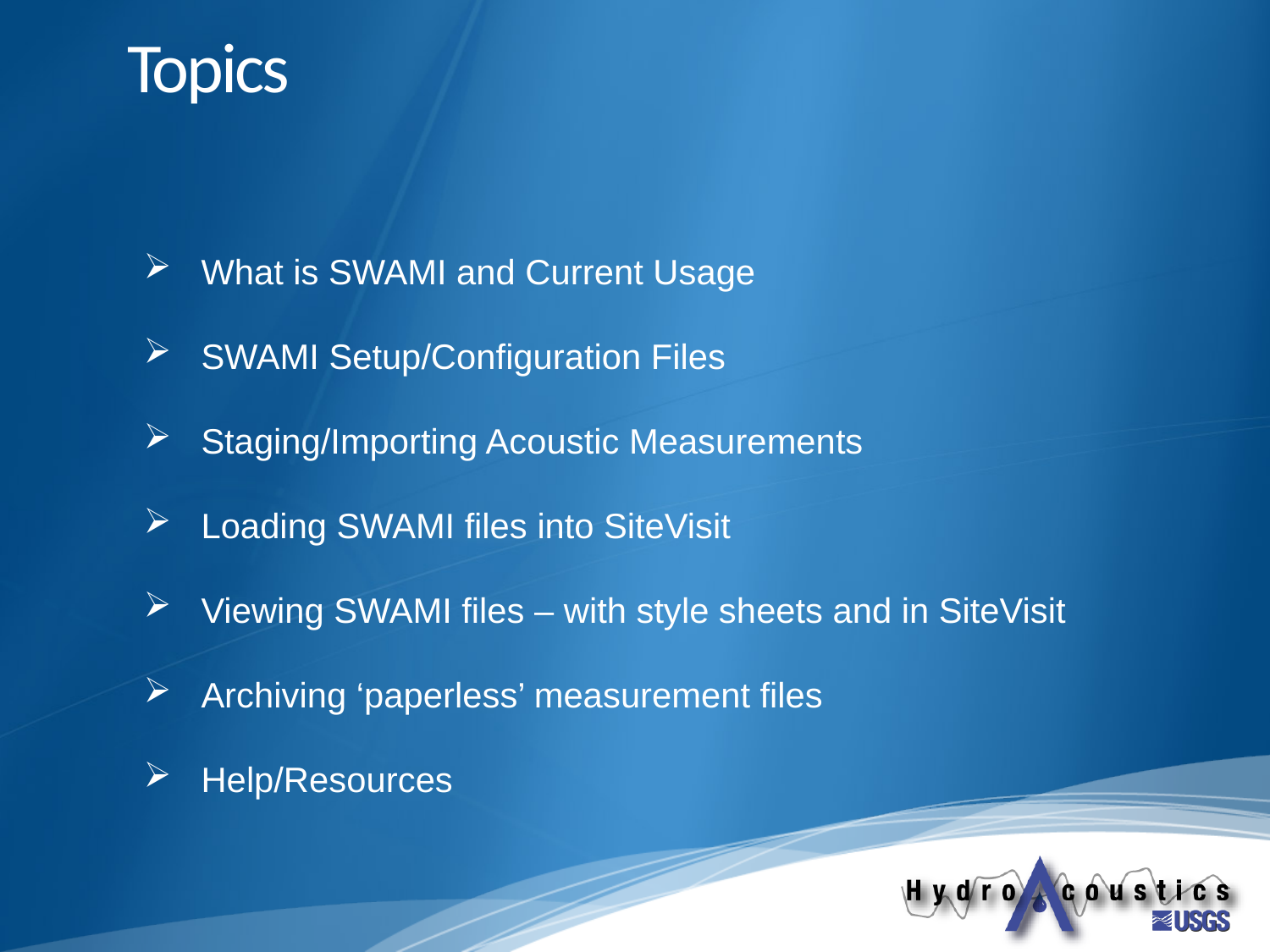

# Topics
 What is SWAMI and Current Usage
 SWAMI Setup/Configuration Files
 Staging/Importing Acoustic Measurements
 Loading SWAMI files into SiteVisit
 Viewing SWAMI files – with style sheets and in SiteVisit
 Archiving ‘paperless’ measurement files
 Help/Resources